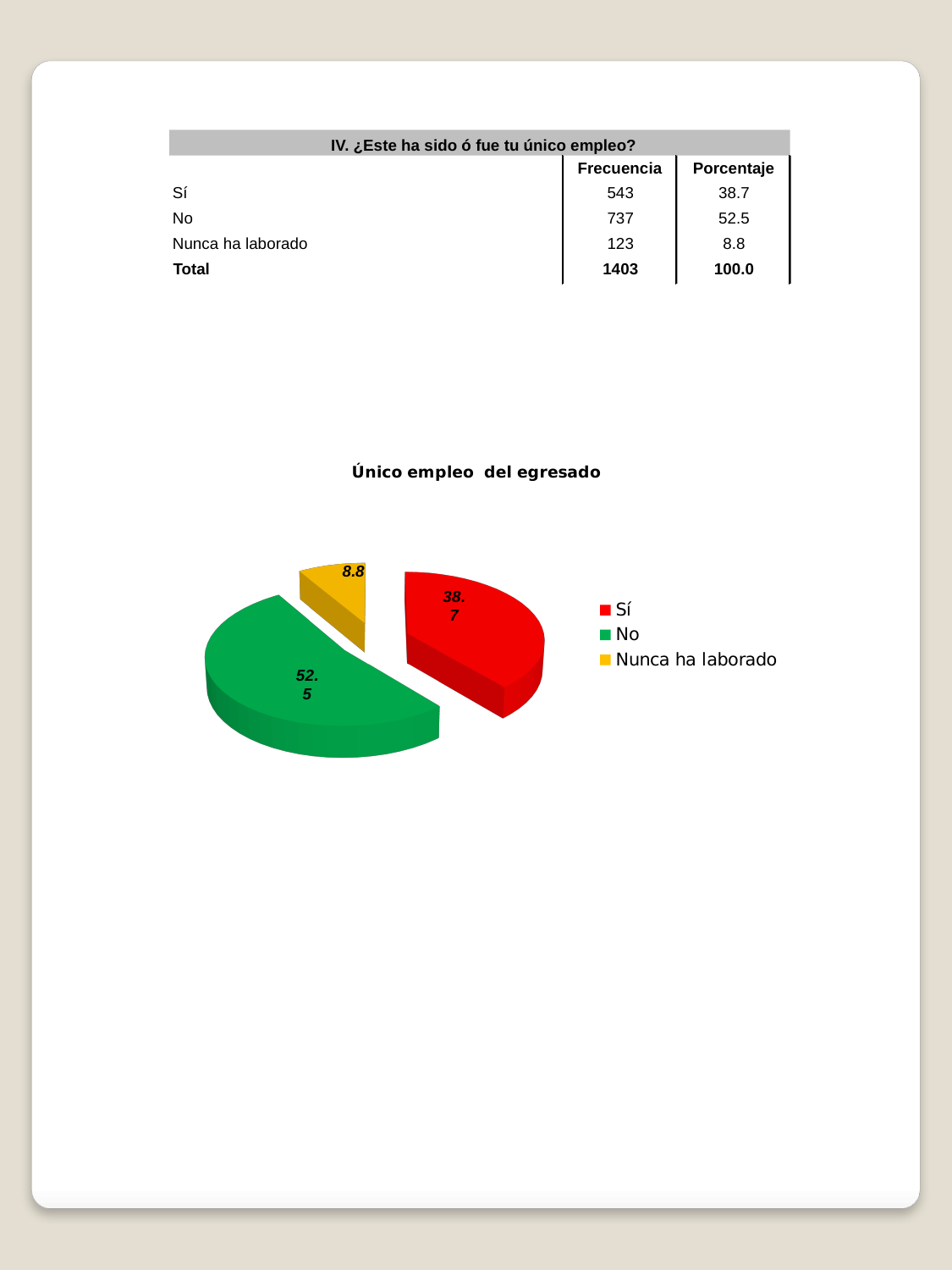

IV. ¿Este ha sido ó fue tu único empleo?

Frecuencia
Porcentaje
Sí
543
38.7
No
737
52.5
Nunca ha laborado
123
8.8
Total
1403
100.0

[unsupported chart]